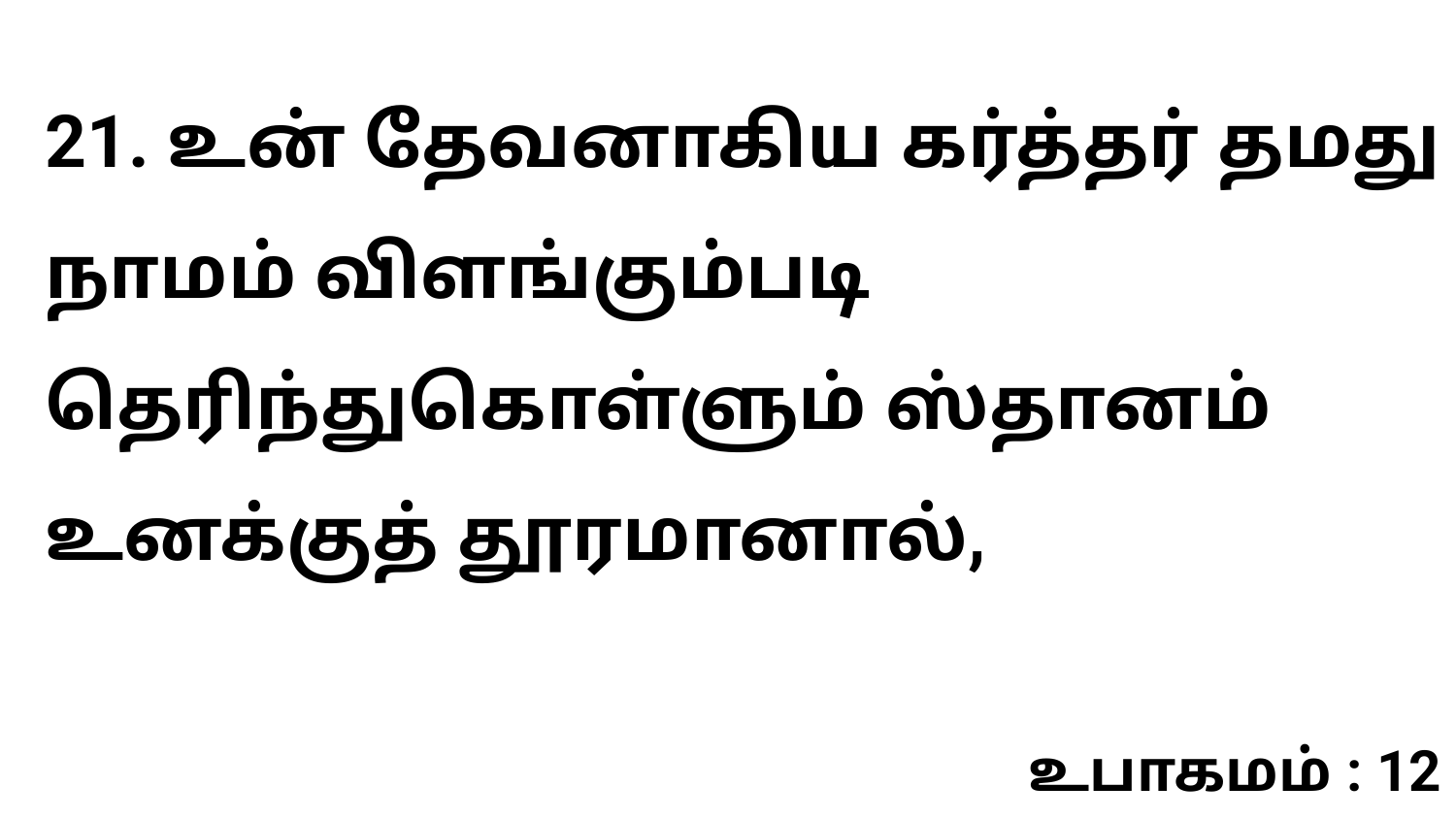

21. உன் தேவனாகிய கர்த்தர் தமது நாமம் விளங்கும்படி தெரிந்துகொள்ளும் ஸ்தானம் உனக்குத் தூரமானால்,
உபாகமம் : 12